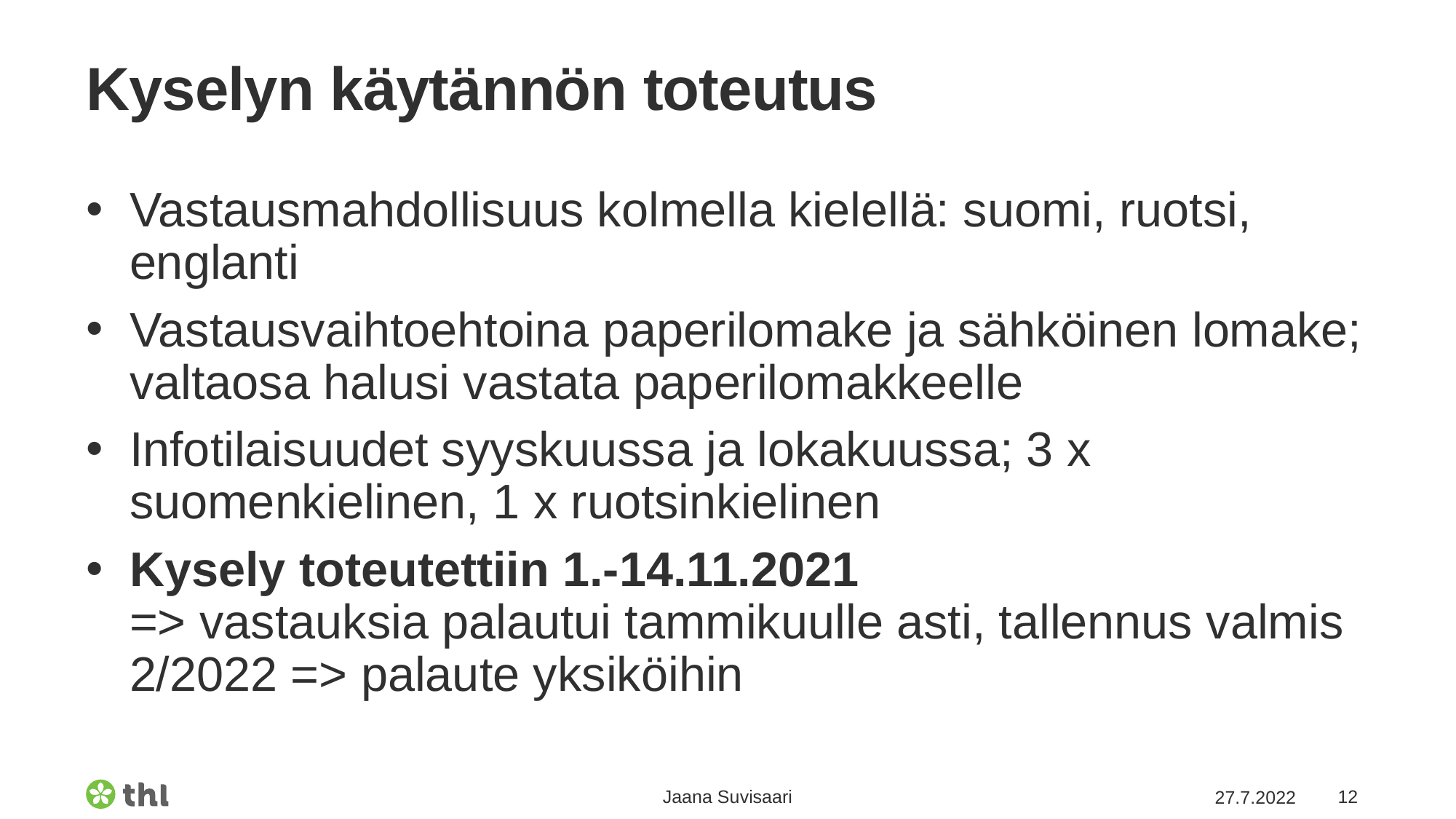

# Kyselyn käytännön toteutus
Vastausmahdollisuus kolmella kielellä: suomi, ruotsi, englanti
Vastausvaihtoehtoina paperilomake ja sähköinen lomake; valtaosa halusi vastata paperilomakkeelle
Infotilaisuudet syyskuussa ja lokakuussa; 3 x suomenkielinen, 1 x ruotsinkielinen
Kysely toteutettiin 1.-14.11.2021
=> vastauksia palautui tammikuulle asti, tallennus valmis 2/2022 => palaute yksiköihin
Jaana Suvisaari
27.7.2022
12